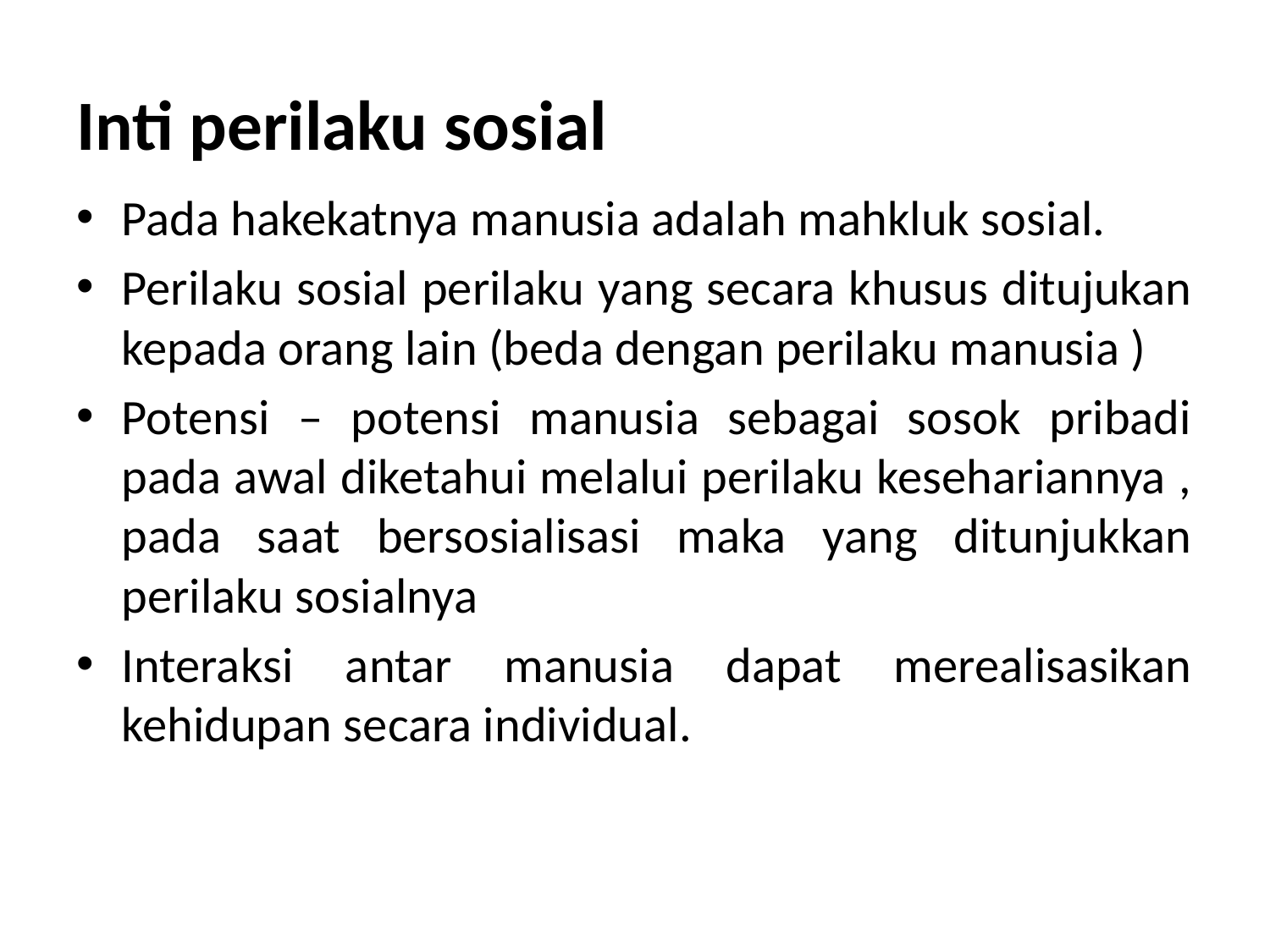

# Inti perilaku sosial
Pada hakekatnya manusia adalah mahkluk sosial.
Perilaku sosial perilaku yang secara khusus ditujukan kepada orang lain (beda dengan perilaku manusia )
Potensi – potensi manusia sebagai sosok pribadi pada awal diketahui melalui perilaku kesehariannya , pada saat bersosialisasi maka yang ditunjukkan perilaku sosialnya
Interaksi antar manusia dapat merealisasikan kehidupan secara individual.